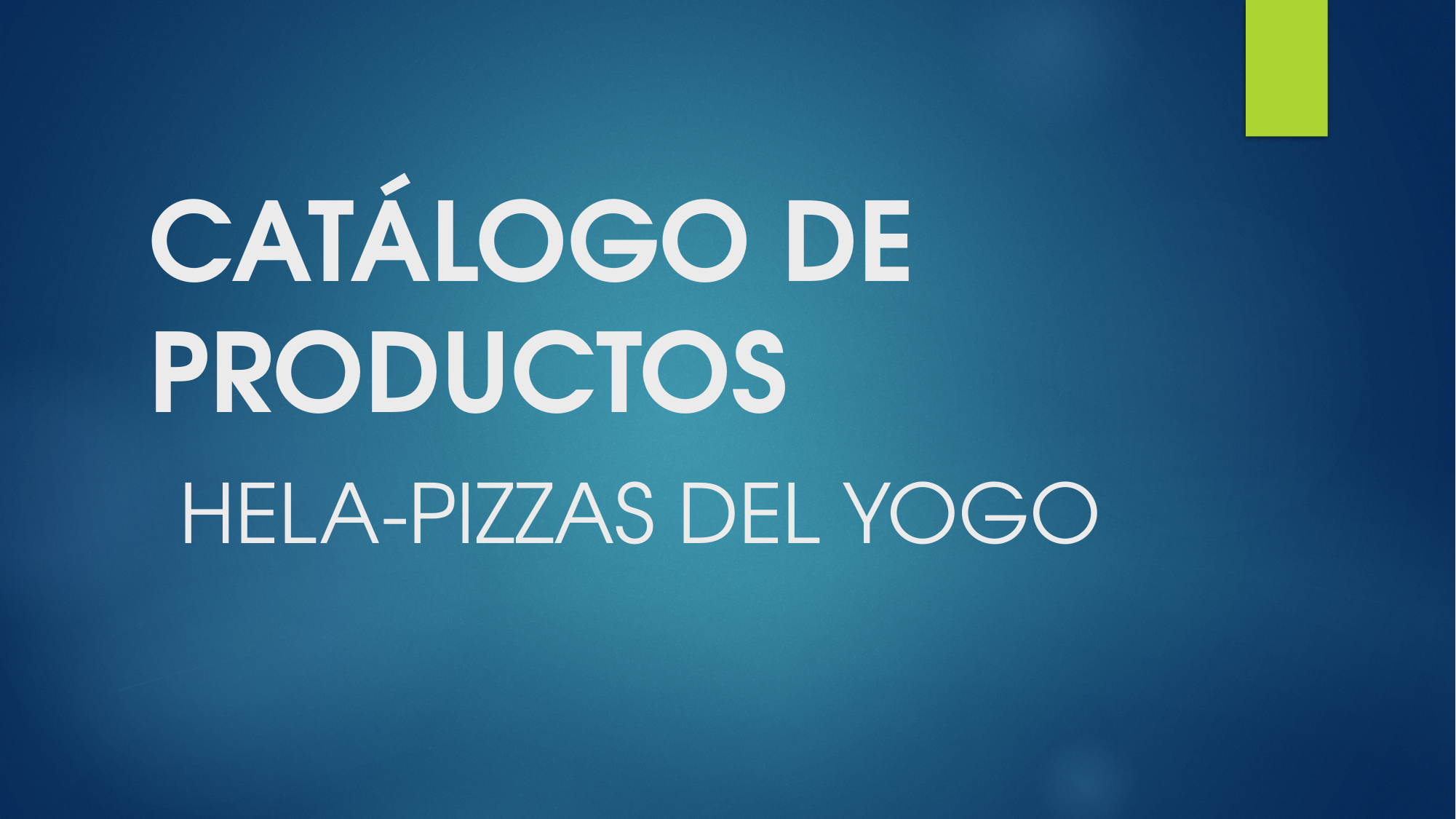

# CATÁLOGO DE PRODUCTOS HELA-PIZZAS DEL YOGO